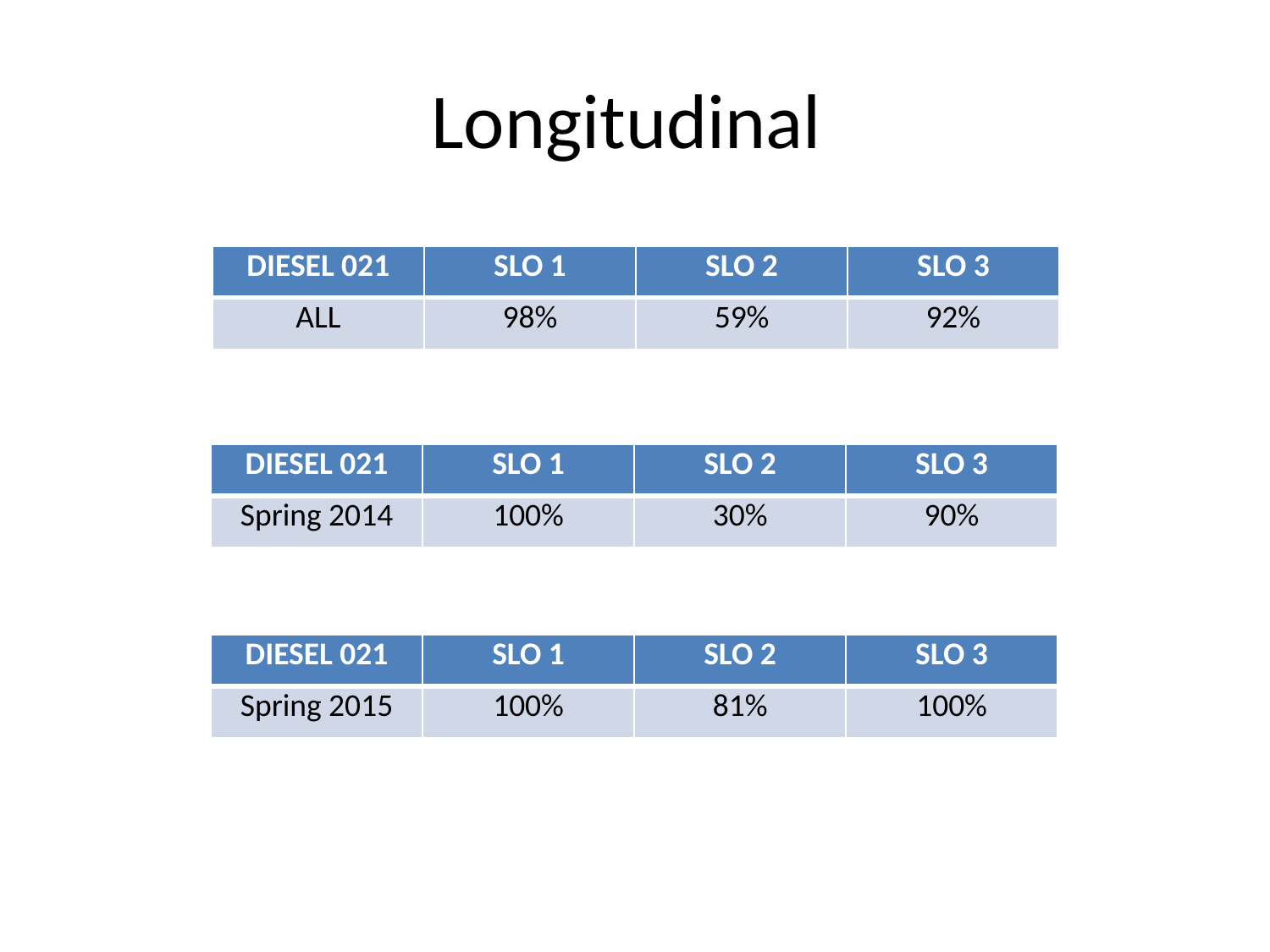

# Longitudinal
| DIESEL 021 | SLO 1 | SLO 2 | SLO 3 |
| --- | --- | --- | --- |
| ALL | 98% | 59% | 92% |
| DIESEL 021 | SLO 1 | SLO 2 | SLO 3 |
| --- | --- | --- | --- |
| Spring 2014 | 100% | 30% | 90% |
| DIESEL 021 | SLO 1 | SLO 2 | SLO 3 |
| --- | --- | --- | --- |
| Spring 2015 | 100% | 81% | 100% |